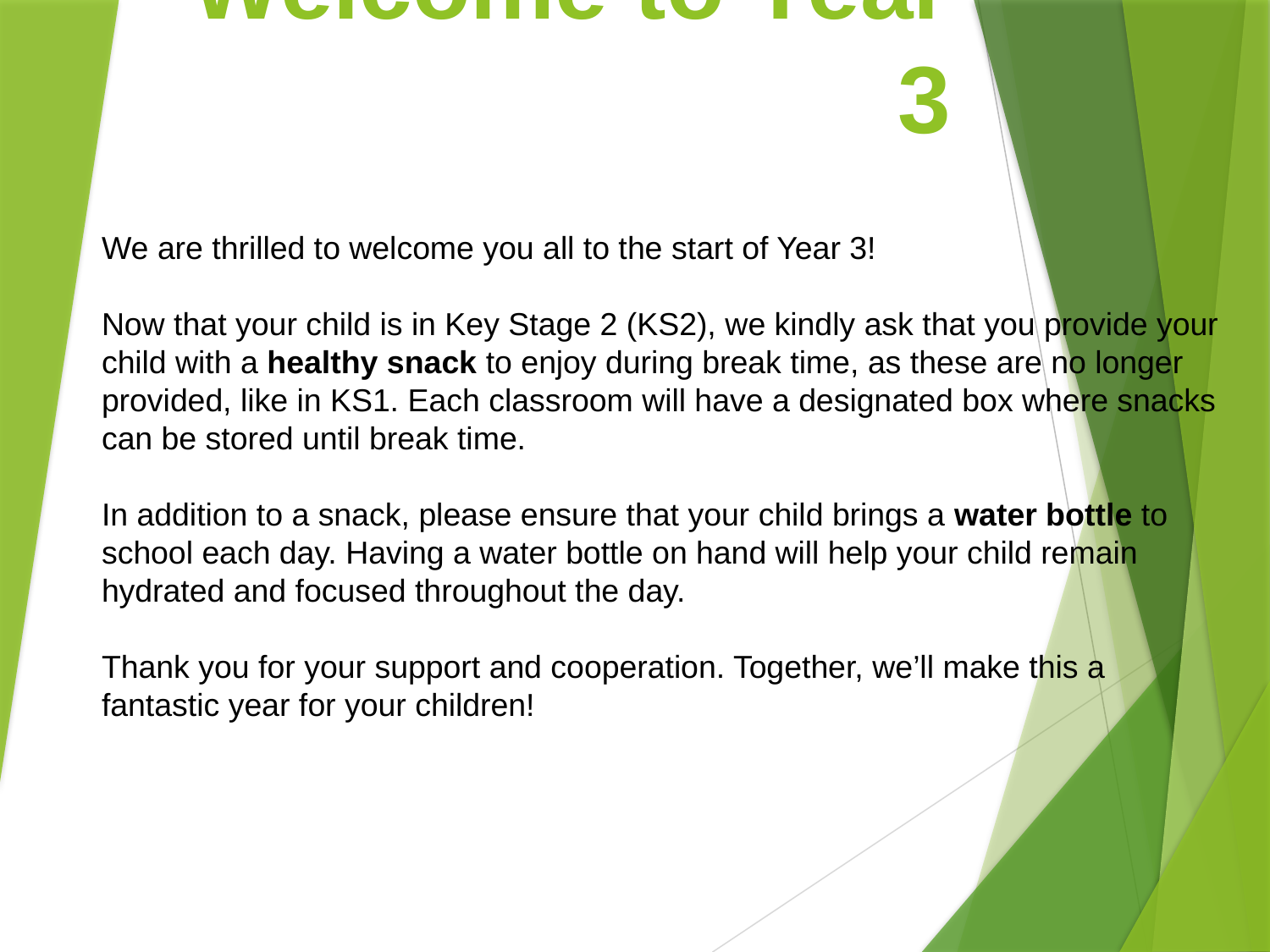

# Welcome to Year 3
We are thrilled to welcome you all to the start of Year 3!

Now that your child is in Key Stage 2 (KS2), we kindly ask that you provide your child with a healthy snack to enjoy during break time, as these are no longer provided, like in KS1. Each classroom will have a designated box where snacks can be stored until break time.

In addition to a snack, please ensure that your child brings a water bottle to school each day. Having a water bottle on hand will help your child remain hydrated and focused throughout the day.

Thank you for your support and cooperation. Together, we’ll make this a fantastic year for your children!